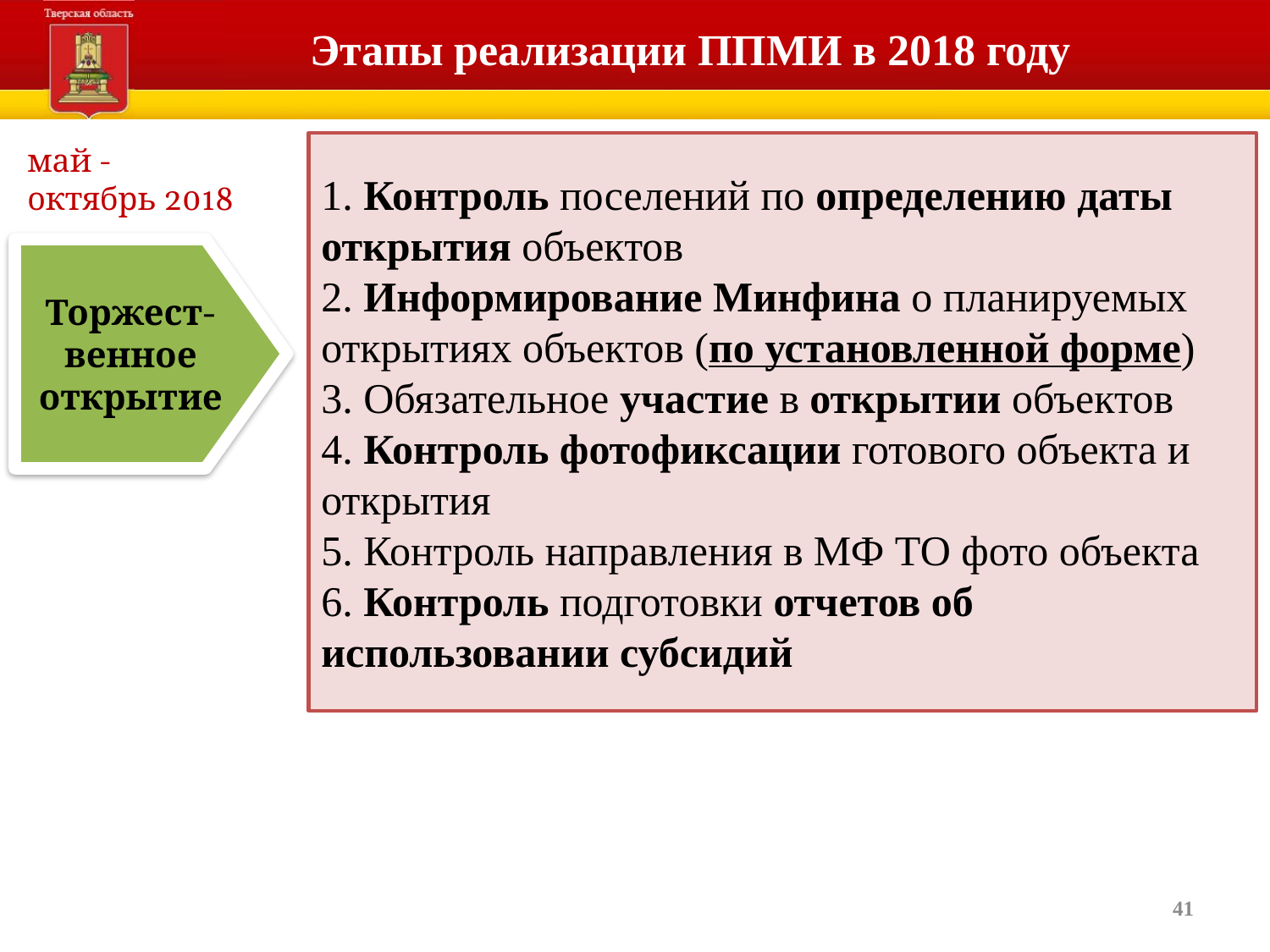

# Этапы реализации ППМИ в 2018 году
1. Контроль поселений по определению даты открытия объектов
2. Информирование Минфина о планируемых открытиях объектов (по установленной форме)
3. Обязательное участие в открытии объектов
4. Контроль фотофиксации готового объекта и открытия
5. Контроль направления в МФ ТО фото объекта
6. Контроль подготовки отчетов об использовании субсидий
май - октябрь 2018
Торжест-венное открытие
41